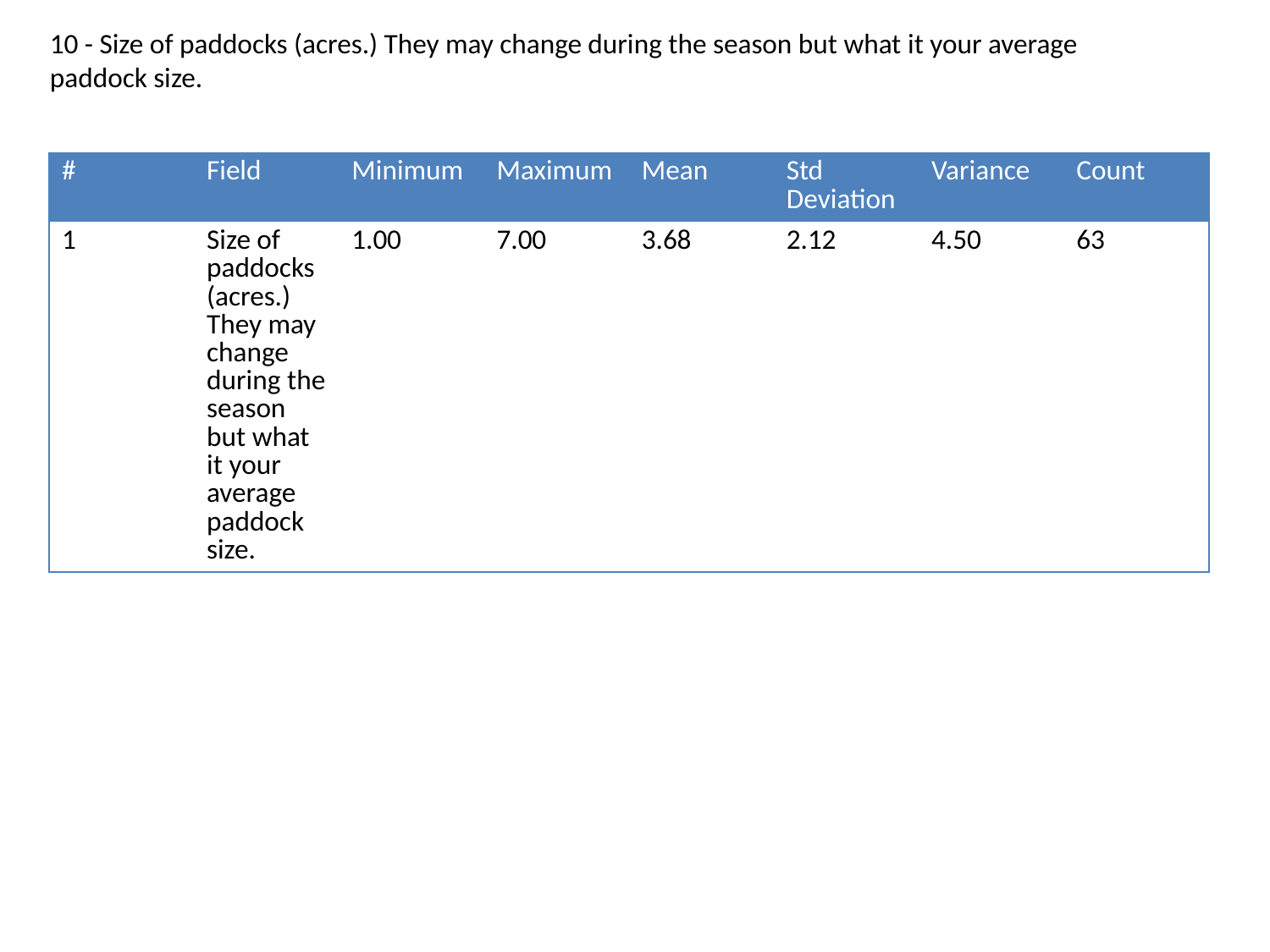

10 - Size of paddocks (acres.) They may change during the season but what it your average paddock size.
| # | Field | Minimum | Maximum | Mean | Std Deviation | Variance | Count |
| --- | --- | --- | --- | --- | --- | --- | --- |
| 1 | Size of paddocks (acres.) They may change during the season but what it your average paddock size. | 1.00 | 7.00 | 3.68 | 2.12 | 4.50 | 63 |